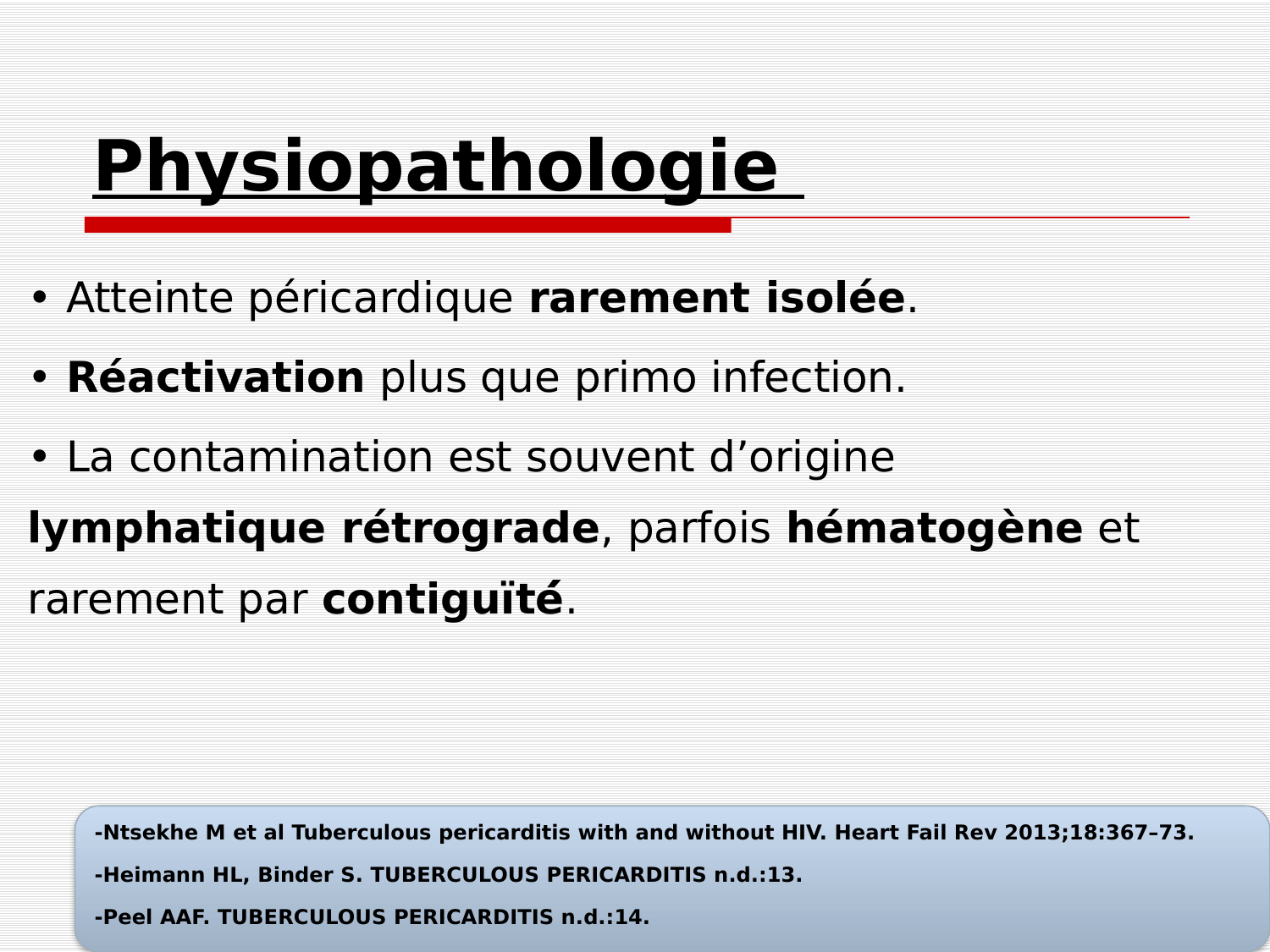

# Physiopathologie

• Atteinte péricardique rarement isolée.
• Réactivation plus que primo infection.
• La contamination est souvent d’origine lymphatique rétrograde, parfois hématogène et rarement par contiguïté́.

-Ntsekhe M et al Tuberculous pericarditis with and without HIV. Heart Fail Rev 2013;18:367–73.
-Heimann HL, Binder S. TUBERCULOUS PERICARDITIS n.d.:13.
-Peel AAF. TUBERCULOUS PERICARDITIS n.d.:14.